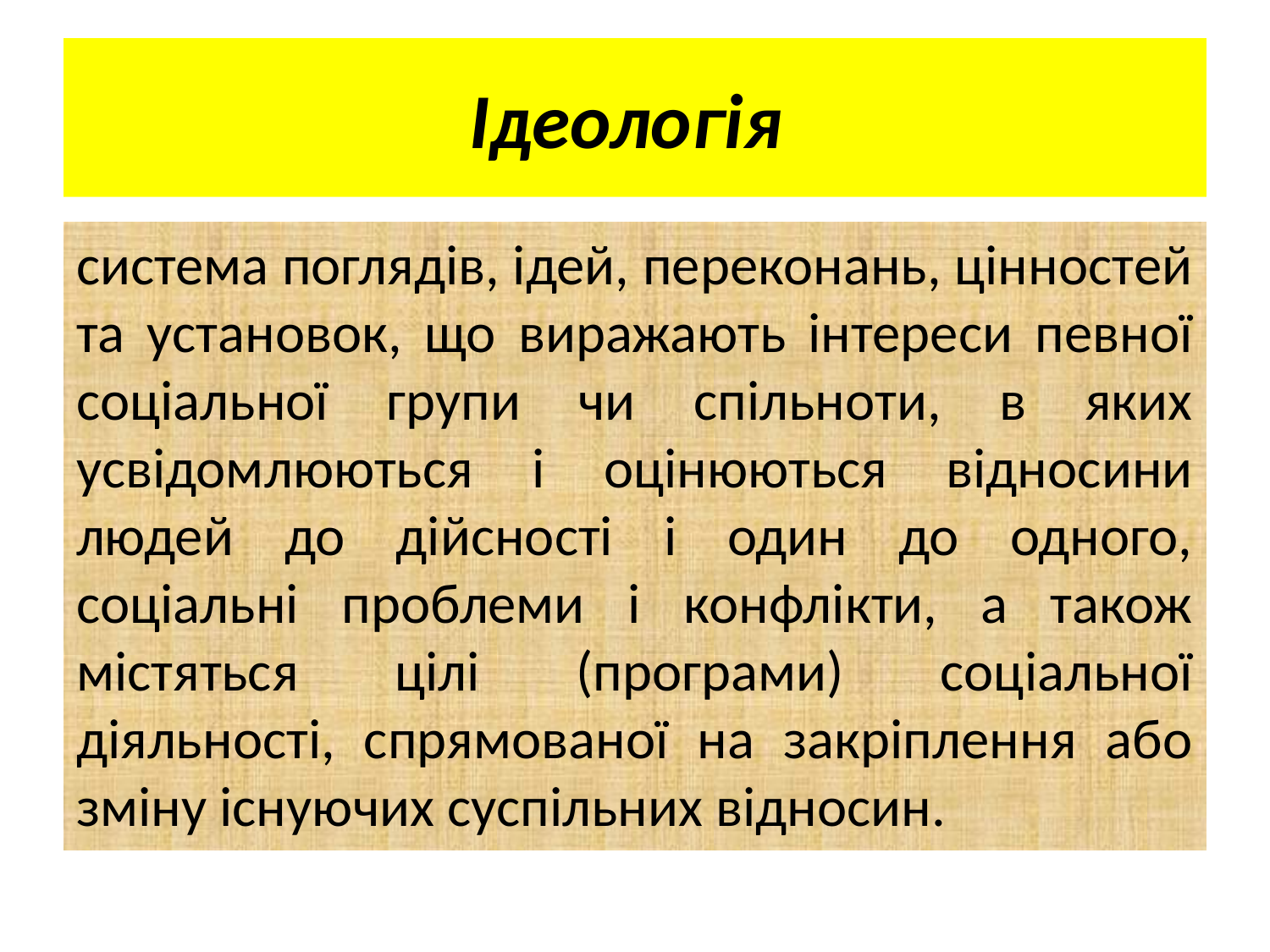

# Ідеологія
система поглядів, ідей, переконань, цінностей та установок, що виражають інтереси певної соціальної групи чи спільноти, в яких усвідомлюються і оцінюються відносини людей до дійсності і один до одного, соціальні проблеми і конфлікти, а також містяться цілі (програми) соціальної діяльності, спрямованої на закріплення або зміну існуючих суспільних відносин.